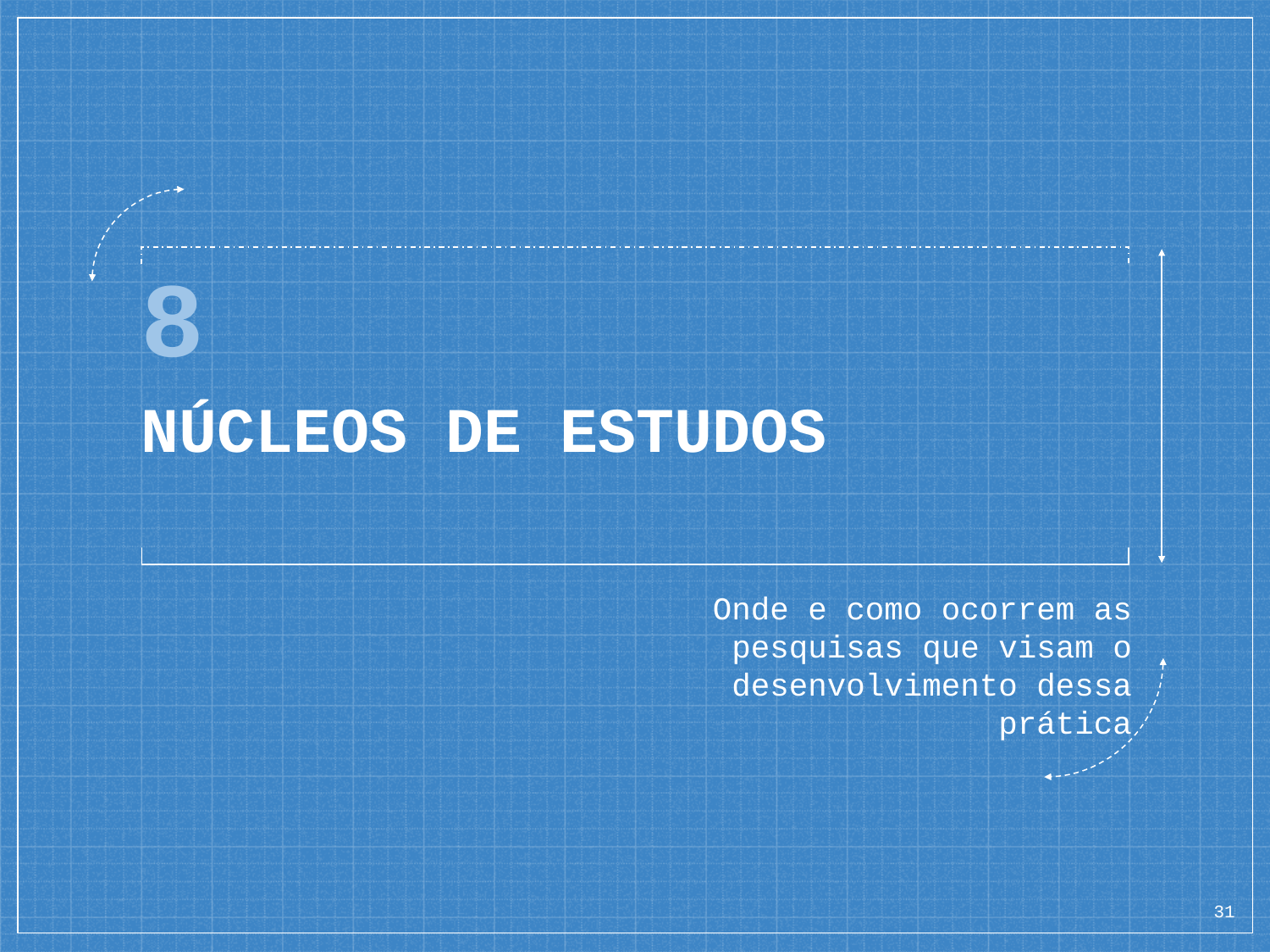

# 8
NÚCLEOS DE ESTUDOS

Onde e como ocorrem as pesquisas que visam o desenvolvimento dessa prática
31